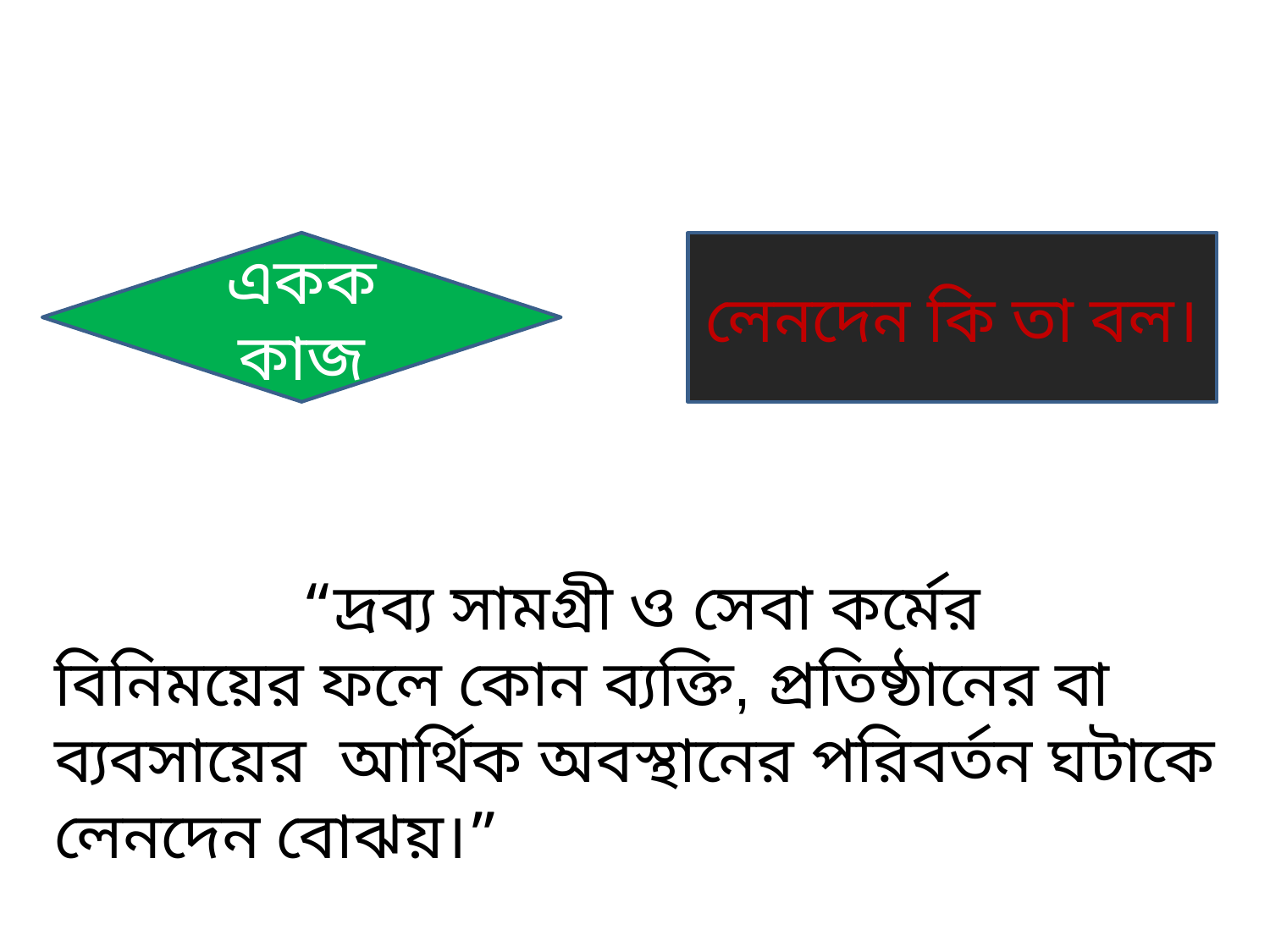

একক কাজ
লেনদেন কি তা বল।
               “দ্রব্য সামগ্রী ও সেবা কর্মের বিনিময়ের ফলে কোন ব্যক্তি, প্রতিষ্ঠানের বা ব্যবসায়ের  আর্থিক অবস্থানের পরিবর্তন ঘটাকে লেনদেন বোঝয়।”